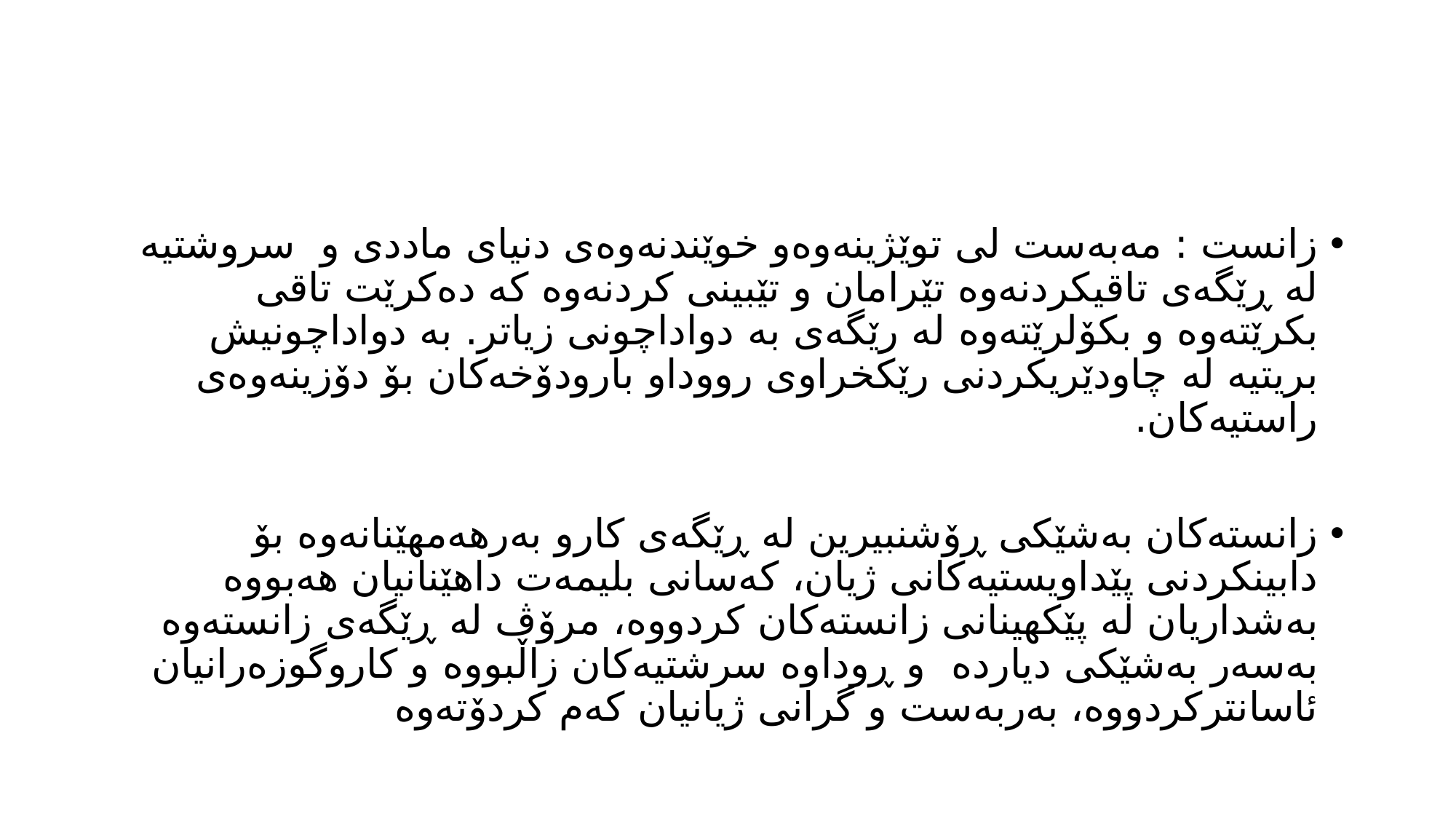

#
زانست : مه‌به‌ست لی توێژینه‌وه‌و خوێندنه‌وه‌ی دنیای ماددی و  سروشتیه‌ له‌ ڕێگه‌ی تاقیكردنه‌وه‌ تێرامان و تێبینی كردنه‌وه‌ كه‌ ده‌كرێت تاقی بكرێته‌وه‌ و بكۆلرێته‌وه‌ له‌ رێگه‌ی به‌ دواداچونی زیاتر. به‌ دواداچونیش بریتیه‌ له‌ چاودێریكردنی رێكخراوی رووداو بارودۆخه‌كان بۆ دۆزینه‌وه‌ی راستیه‌كان.

زانسته‌كان به‌شێكی ڕۆشنبیرین له‌ ڕێگه‌ی كارو به‌رهه‌مهێنانه‌وه‌ بۆ دابینكردنی پێداویستیه‌كانی ژیان، كه‌سانی بلیمه‌ت داهێنانیان هه‌بووه‌ به‌شداریان له‌ پێكهینانی زانسته‌كان كردووه‌، مرۆڤ له‌ ڕێگه‌ی زانسته‌وه‌ به‌سه‌ر به‌شێكی دیارده‌  و ڕوداوه‌ سرشتیه‌كان زاڵبووه‌ و كاروگوزه‌رانیان ئاسانتركردووه، به‌ربه‌ست و گرانی ژیانیان كه‌م كردۆته‌وه‌